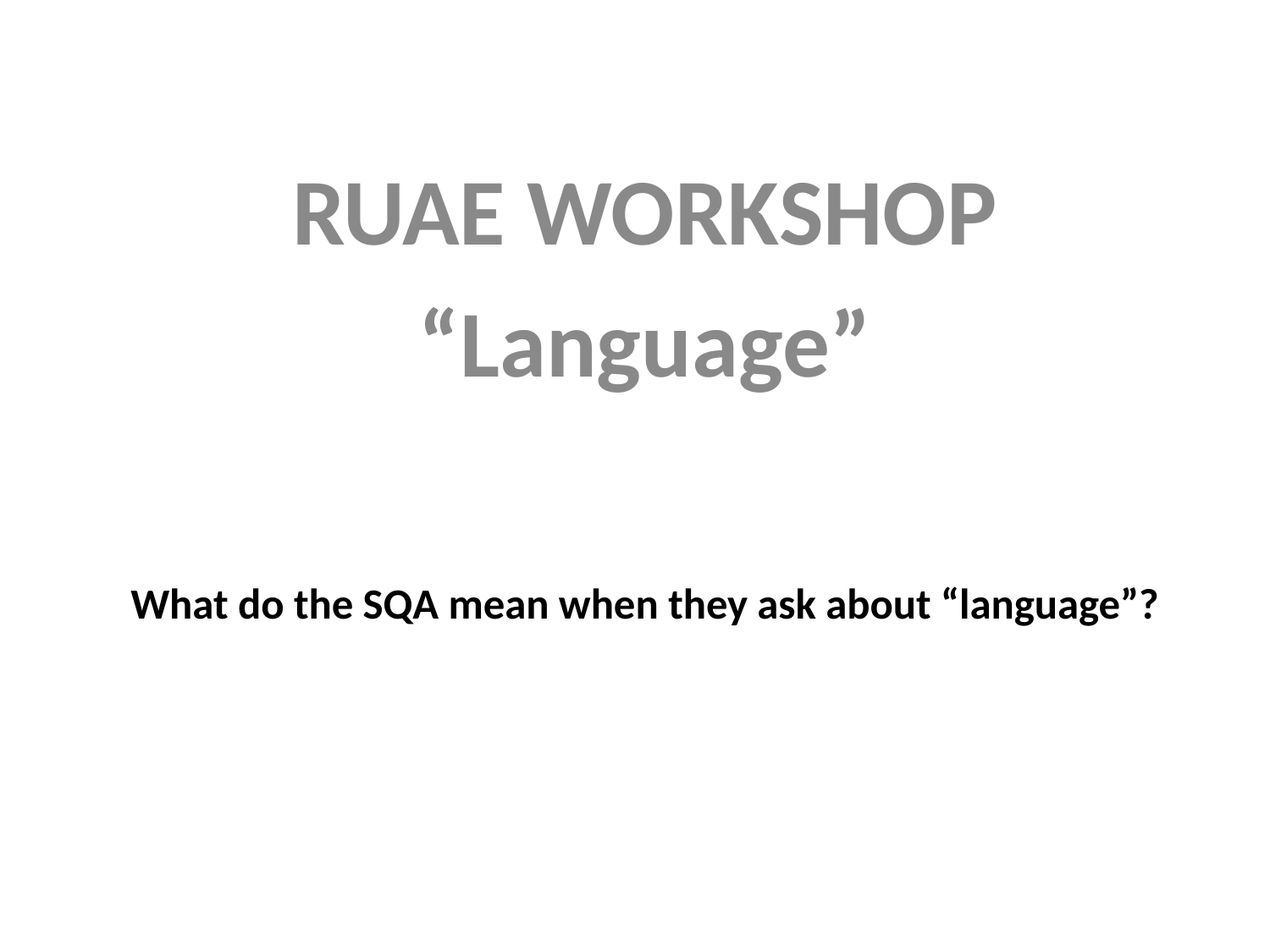

RUAE WORKSHOP
“Language”

# What do the SQA mean when they ask about “language”?